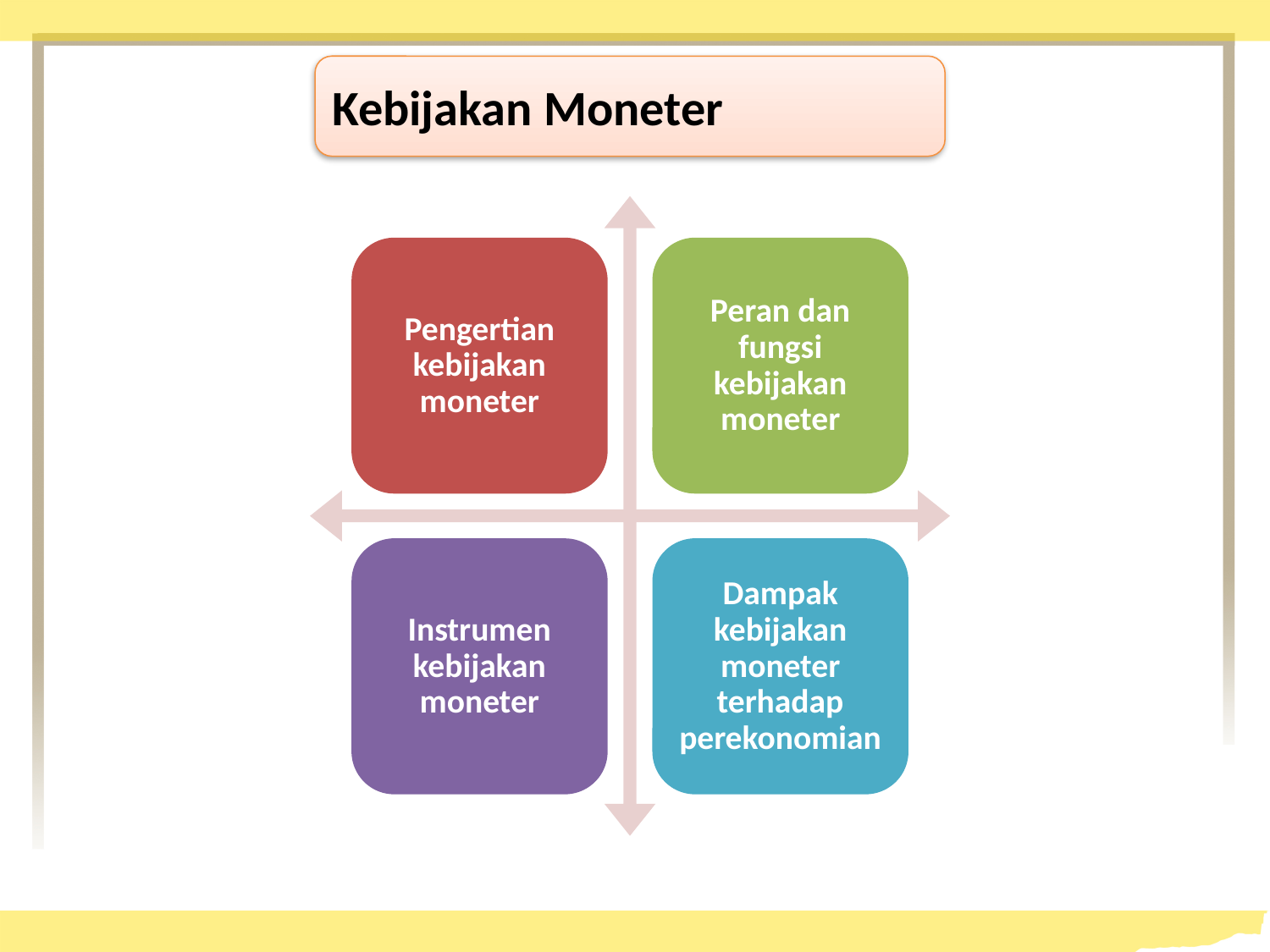

Kebijakan Moneter
Pengertian kebijakan moneter
Peran dan fungsi kebijakan moneter
Instrumen kebijakan moneter
Dampak kebijakan moneter terhadap perekonomian